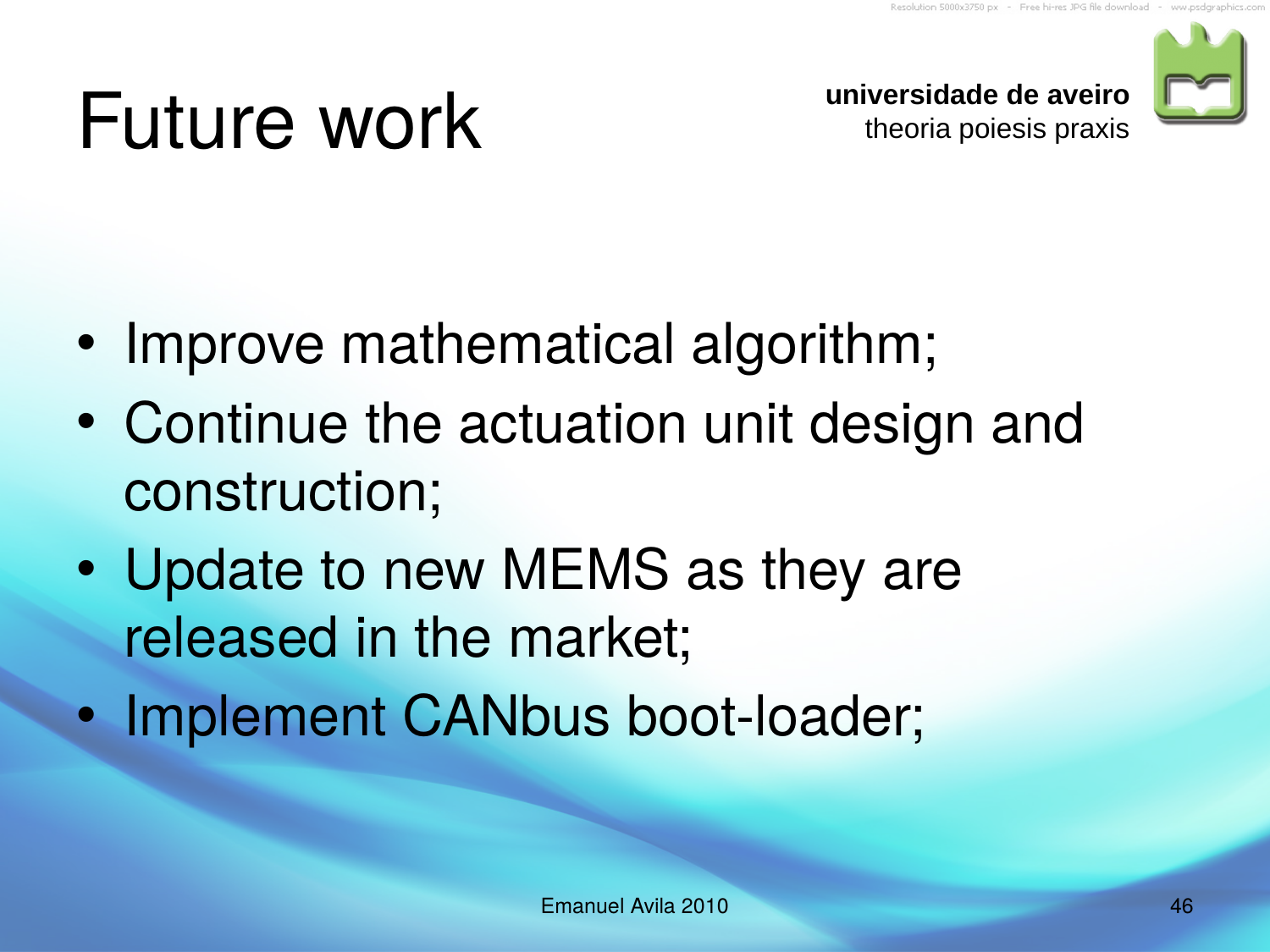

# Future work

Improve mathematical algorithm;
Continue the actuation unit design and construction;
Update to new MEMS as they are released in the market;
Implement CANbus boot-loader;
Emanuel Avila 2010
46